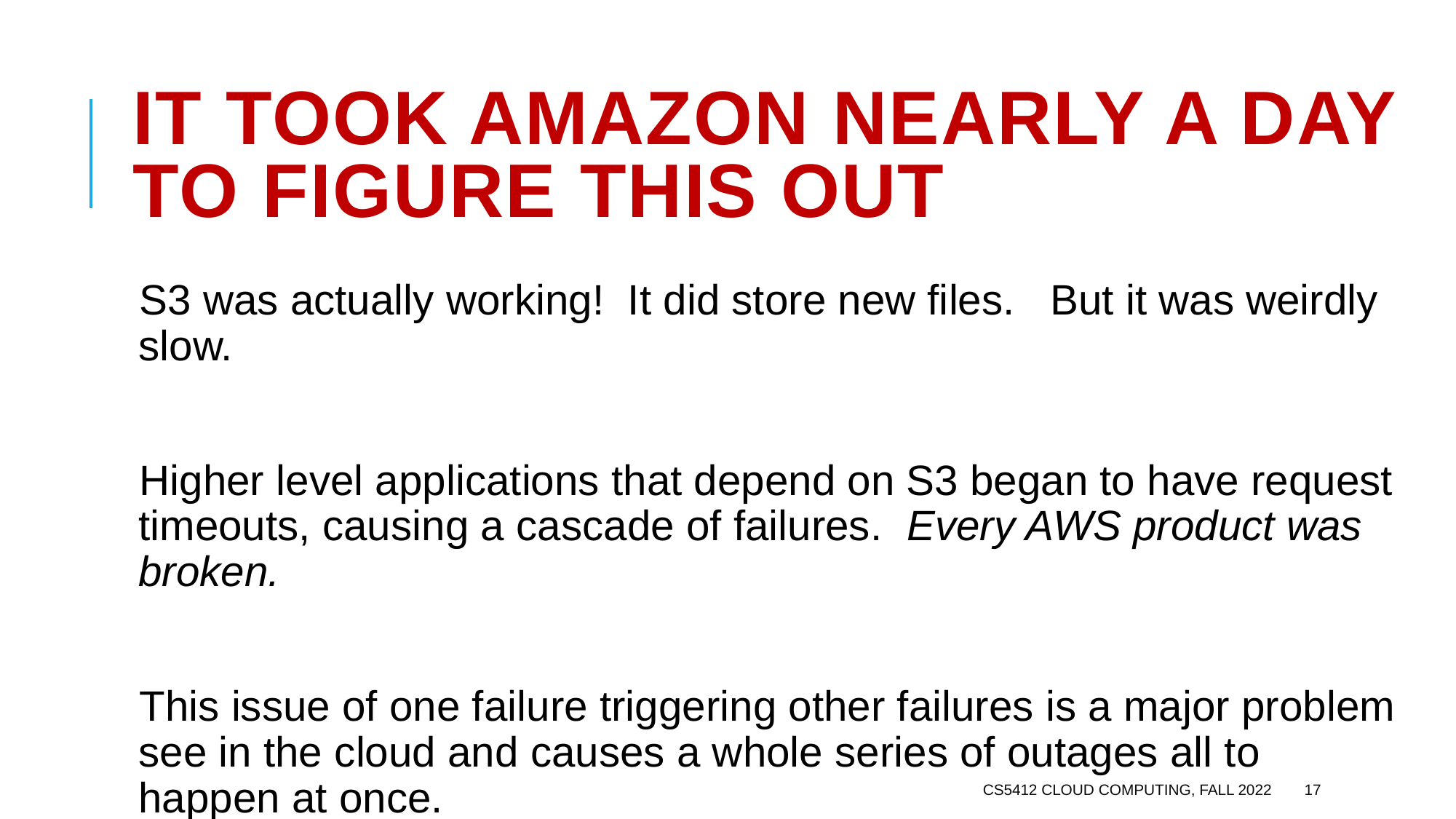

# It took Amazon nearly a day to figure this out
S3 was actually working!  It did store new files.   But it was weirdly slow.

Higher level applications that depend on S3 began to have request timeouts, causing a cascade of failures.  Every AWS product was broken.

This issue of one failure triggering other failures is a major problem see in the cloud and causes a whole series of outages all to happen at once.
CS5412 Cloud Computing, Fall 2022
17